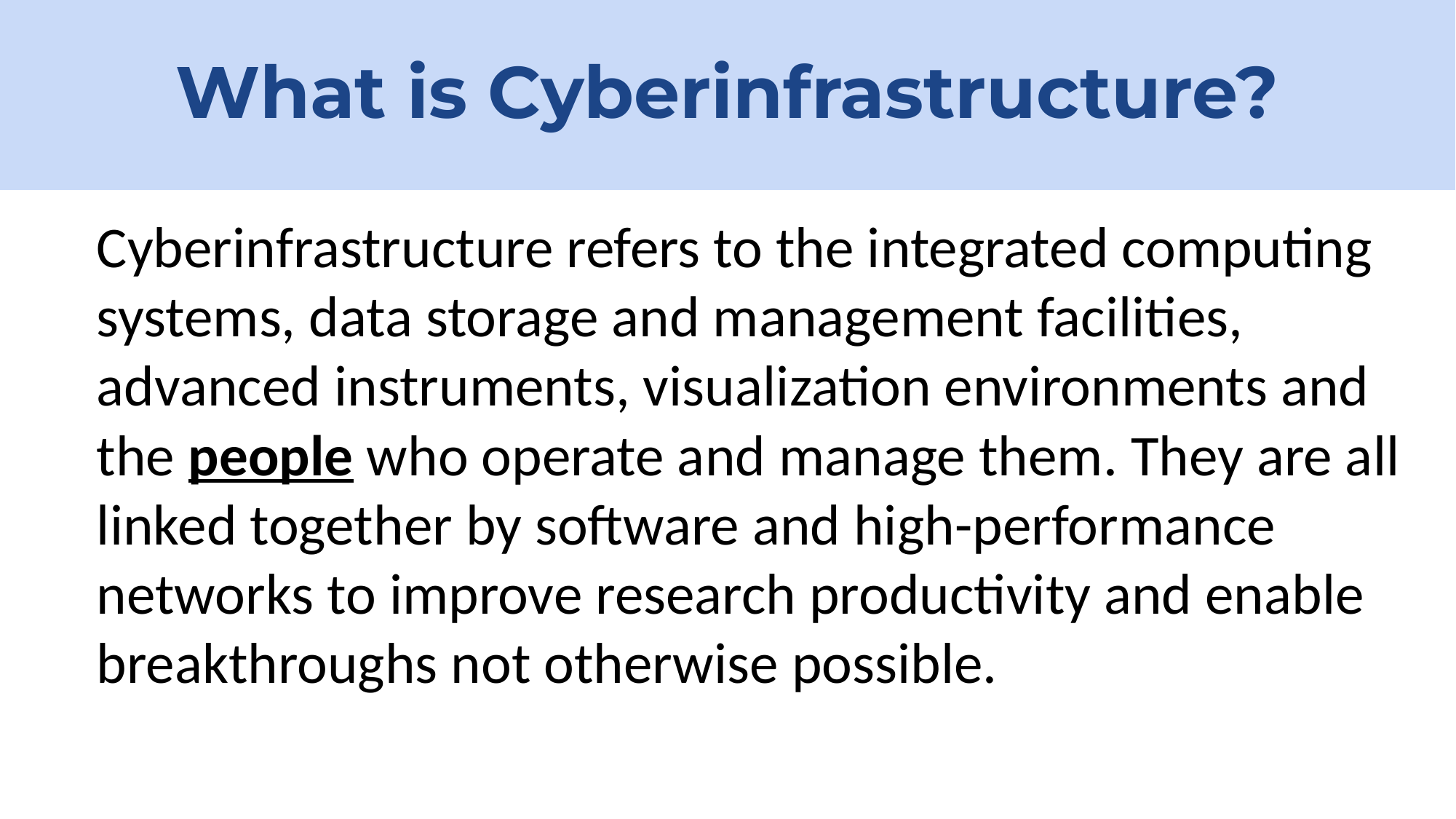

# What is Cyberinfrastructure?
Cyberinfrastructure refers to the integrated computing systems, data storage and management facilities, advanced instruments, visualization environments and the people who operate and manage them. They are all linked together by software and high-performance networks to improve research productivity and enable breakthroughs not otherwise possible.